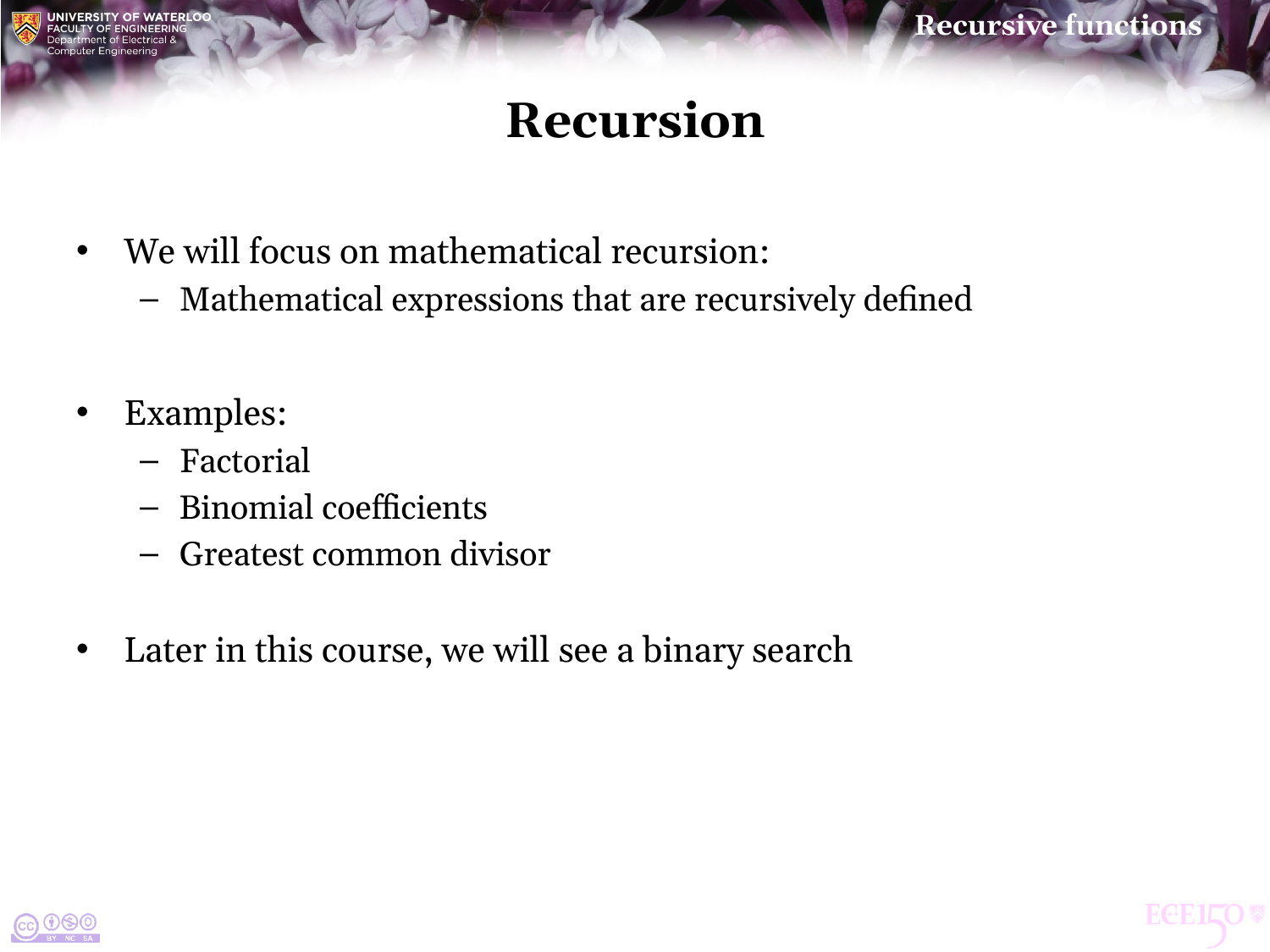

# Recursion
We will focus on mathematical recursion:
Mathematical expressions that are recursively defined

Examples:
Factorial
Binomial coefficients
Greatest common divisor

Later in this course, we will see a binary search